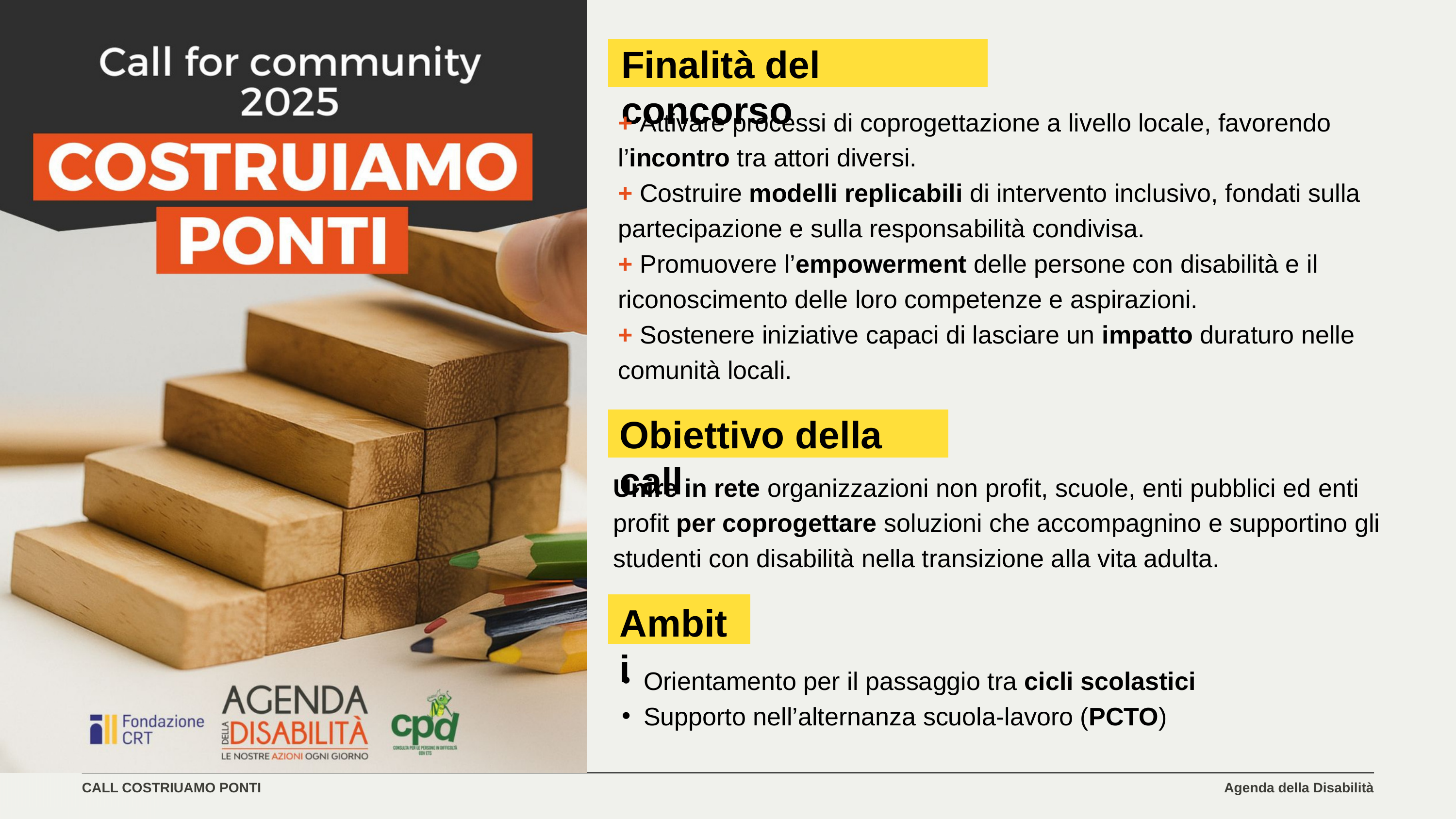

Finalità del concorso
+ Attivare processi di coprogettazione a livello locale, favorendo l’incontro tra attori diversi.
+ Costruire modelli replicabili di intervento inclusivo, fondati sulla partecipazione e sulla responsabilità condivisa.
+ Promuovere l’empowerment delle persone con disabilità e il riconoscimento delle loro competenze e aspirazioni.
+ Sostenere iniziative capaci di lasciare un impatto duraturo nelle comunità locali.

Obiettivo della call
Unire in rete organizzazioni non profit, scuole, enti pubblici ed enti profit per coprogettare soluzioni che accompagnino e supportino gli studenti con disabilità nella transizione alla vita adulta.

Ambiti
Orientamento per il passaggio tra cicli scolastici
Supporto nell’alternanza scuola-lavoro (PCTO)

CALL COSTRIUAMO PONTI
Agenda della Disabilità